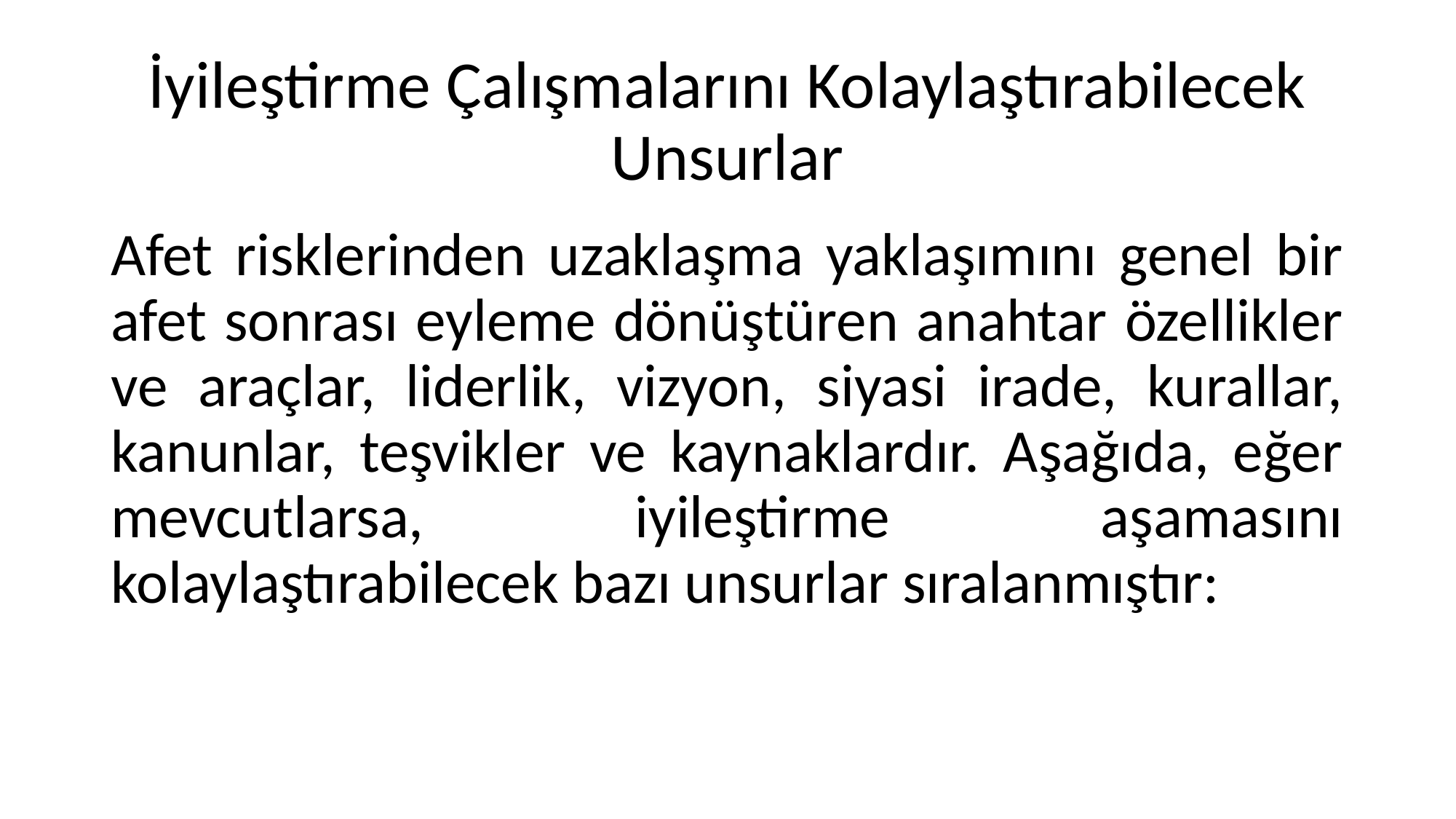

# İyileştirme Çalışmalarını Kolaylaştırabilecek Unsurlar
Afet risklerinden uzaklaşma yaklaşımını genel bir afet sonrası eyleme dönüştüren anahtar özellikler ve araçlar, liderlik, vizyon, siyasi irade, kurallar, kanunlar, teşvikler ve kaynaklardır. Aşağıda, eğer mevcutlarsa, iyileştirme aşamasını kolaylaştırabilecek bazı unsurlar sıralanmıştır: